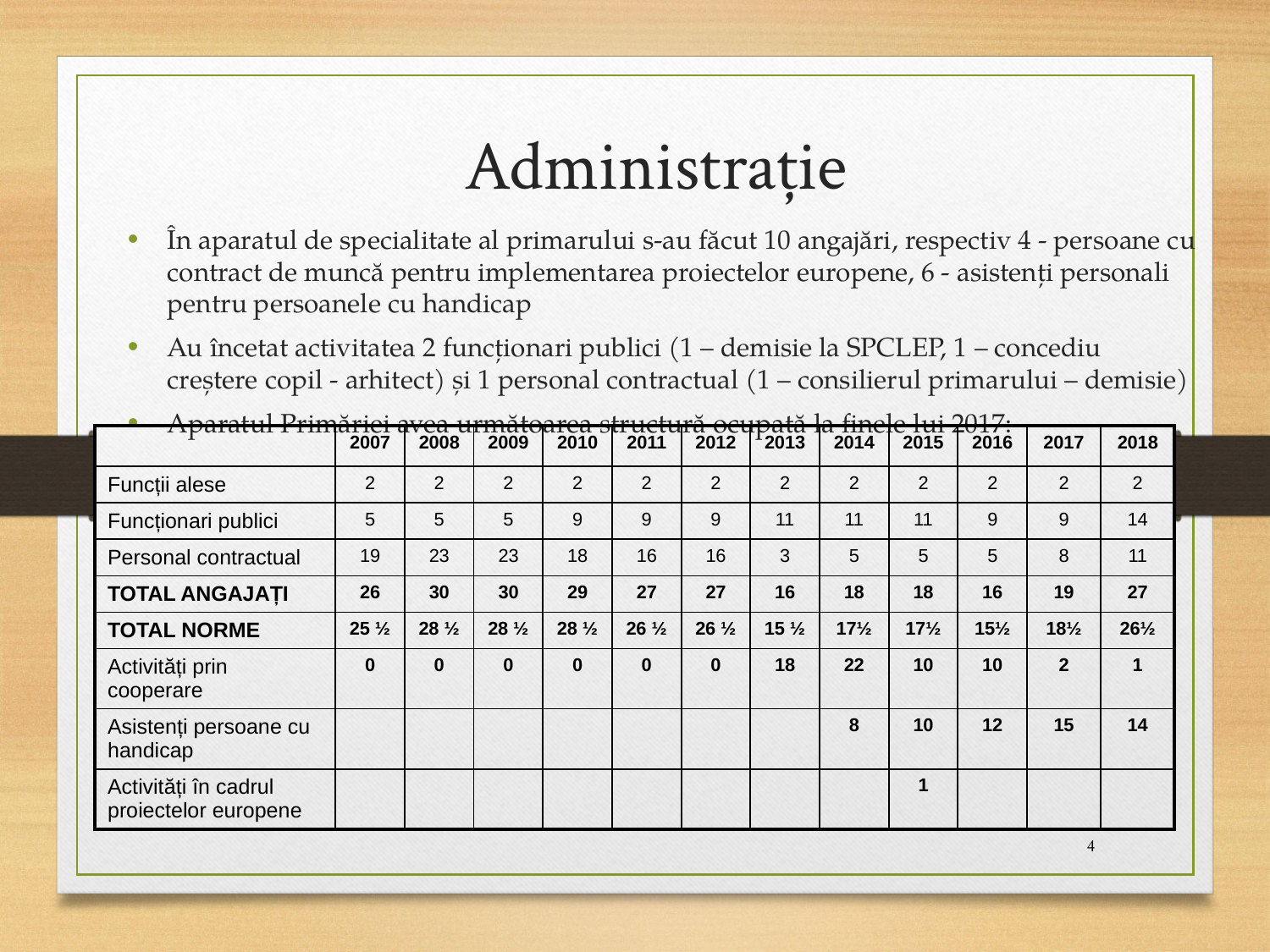

# Administraţie
În aparatul de specialitate al primarului s-au făcut 10 angajări, respectiv 4 - persoane cu contract de muncă pentru implementarea proiectelor europene, 6 - asistenți personali pentru persoanele cu handicap
Au încetat activitatea 2 funcționari publici (1 – demisie la SPCLEP, 1 – concediu creștere copil - arhitect) și 1 personal contractual (1 – consilierul primarului – demisie)
Aparatul Primăriei avea următoarea structură ocupată la finele lui 2017:

|  | 2007 | 2008 | 2009 | 2010 | 2011 | 2012 | 2013 | 2014 | 2015 | 2016 | 2017 | 2018 |
| --- | --- | --- | --- | --- | --- | --- | --- | --- | --- | --- | --- | --- |
| Funcții alese | 2 | 2 | 2 | 2 | 2 | 2 | 2 | 2 | 2 | 2 | 2 | 2 |
| Funcționari publici | 5 | 5 | 5 | 9 | 9 | 9 | 11 | 11 | 11 | 9 | 9 | 14 |
| Personal contractual | 19 | 23 | 23 | 18 | 16 | 16 | 3 | 5 | 5 | 5 | 8 | 11 |
| TOTAL ANGAJAȚI | 26 | 30 | 30 | 29 | 27 | 27 | 16 | 18 | 18 | 16 | 19 | 27 |
| TOTAL NORME | 25 ½ | 28 ½ | 28 ½ | 28 ½ | 26 ½ | 26 ½ | 15 ½ | 17½ | 17½ | 15½ | 18½ | 26½ |
| Activități prin cooperare | 0 | 0 | 0 | 0 | 0 | 0 | 18 | 22 | 10 | 10 | 2 | 1 |
| Asistenți persoane cu handicap |  |  |  |  |  |  |  | 8 | 10 | 12 | 15 | 14 |
| Activități în cadrul proiectelor europene |  |  |  |  |  |  |  |  | 1 |  |  |  |
4